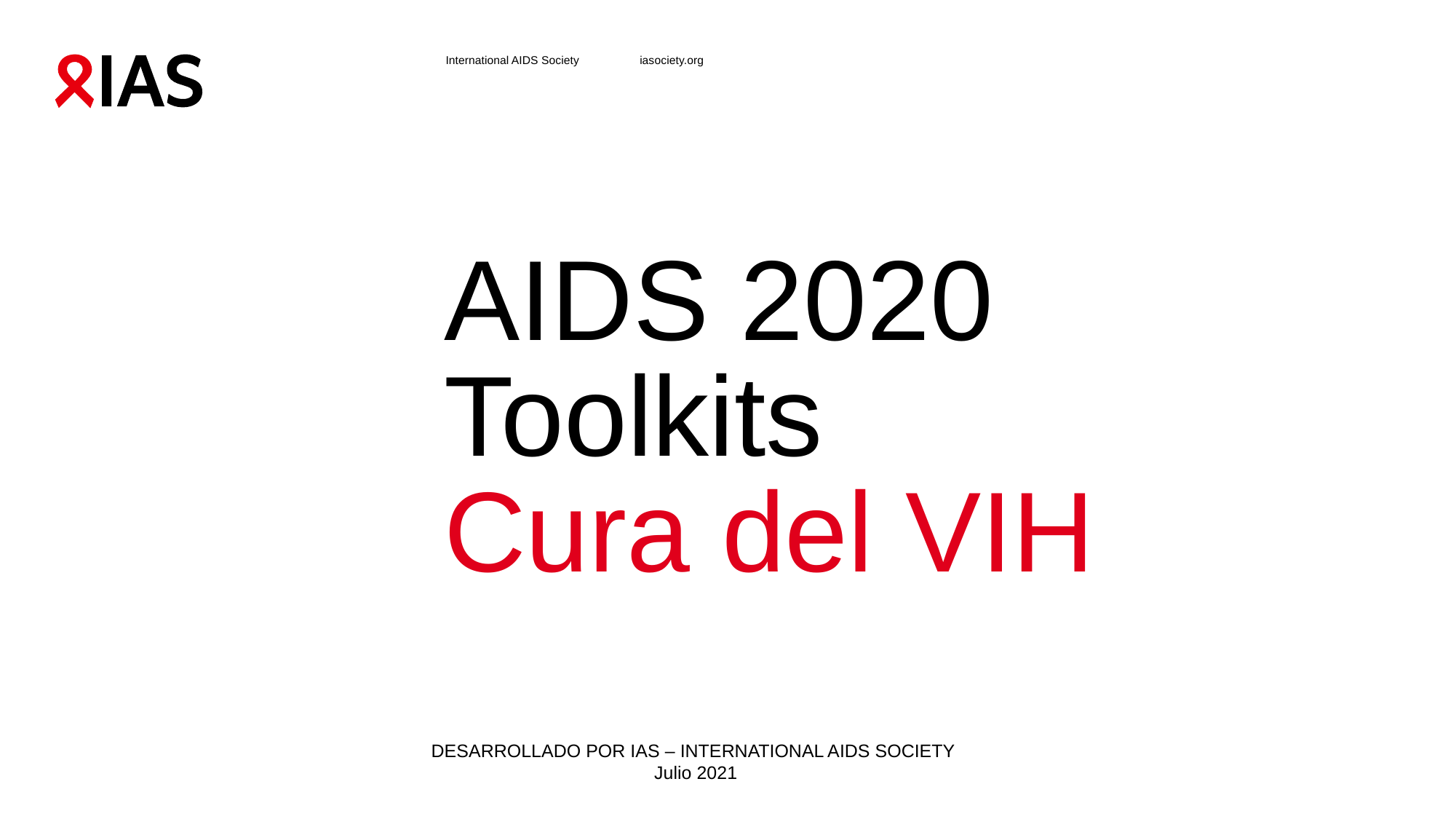

# AIDS 2020 Toolkits Cura del VIH
DESARROLLADO POR IAS – INTERNATIONAL AIDS SOCIETY
Julio 2021